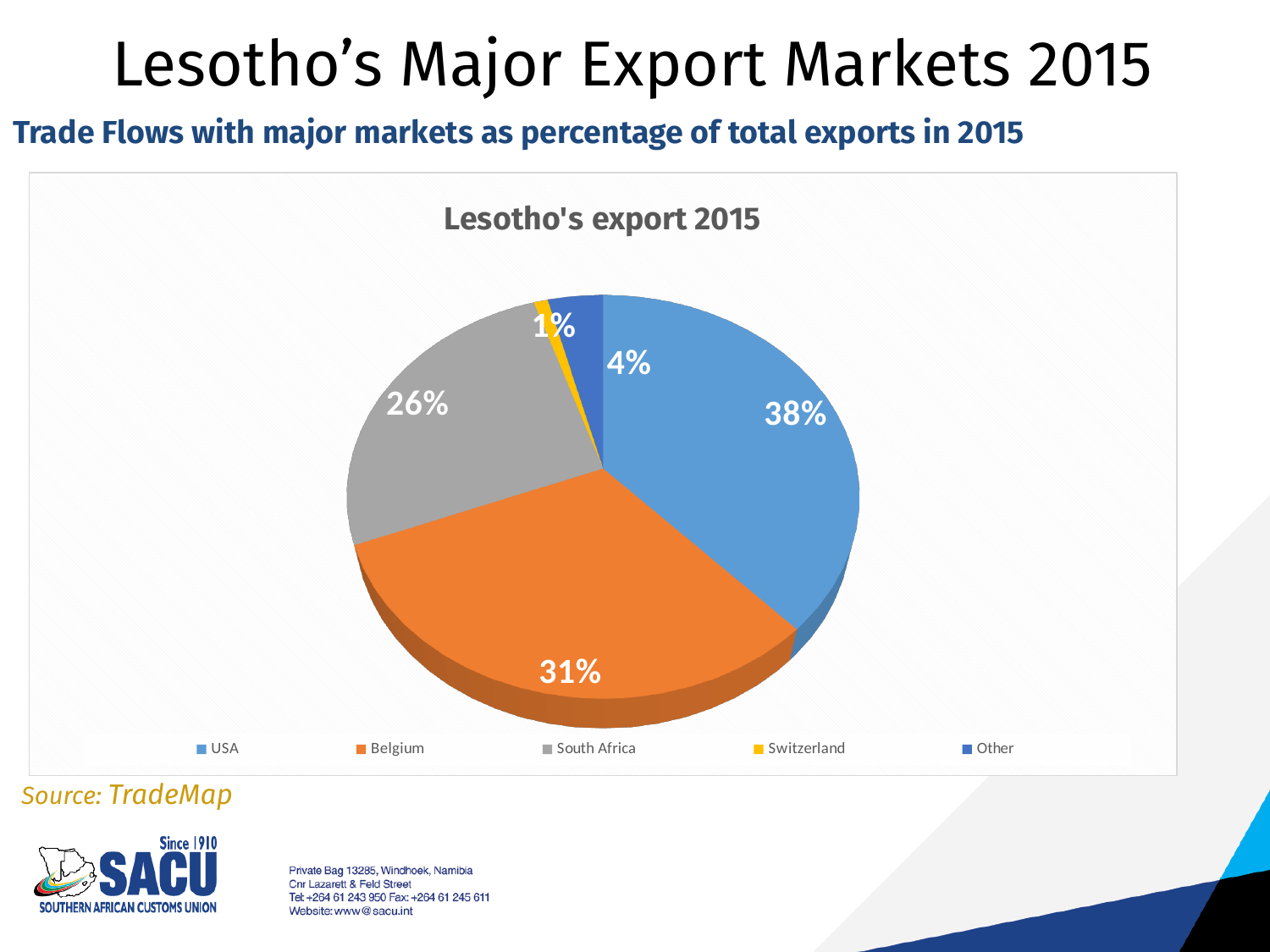

# Lesotho’s Major Export Markets 2015
Trade Flows with major markets as percentage of total exports in 2015

[unsupported chart]

Source: TradeMap